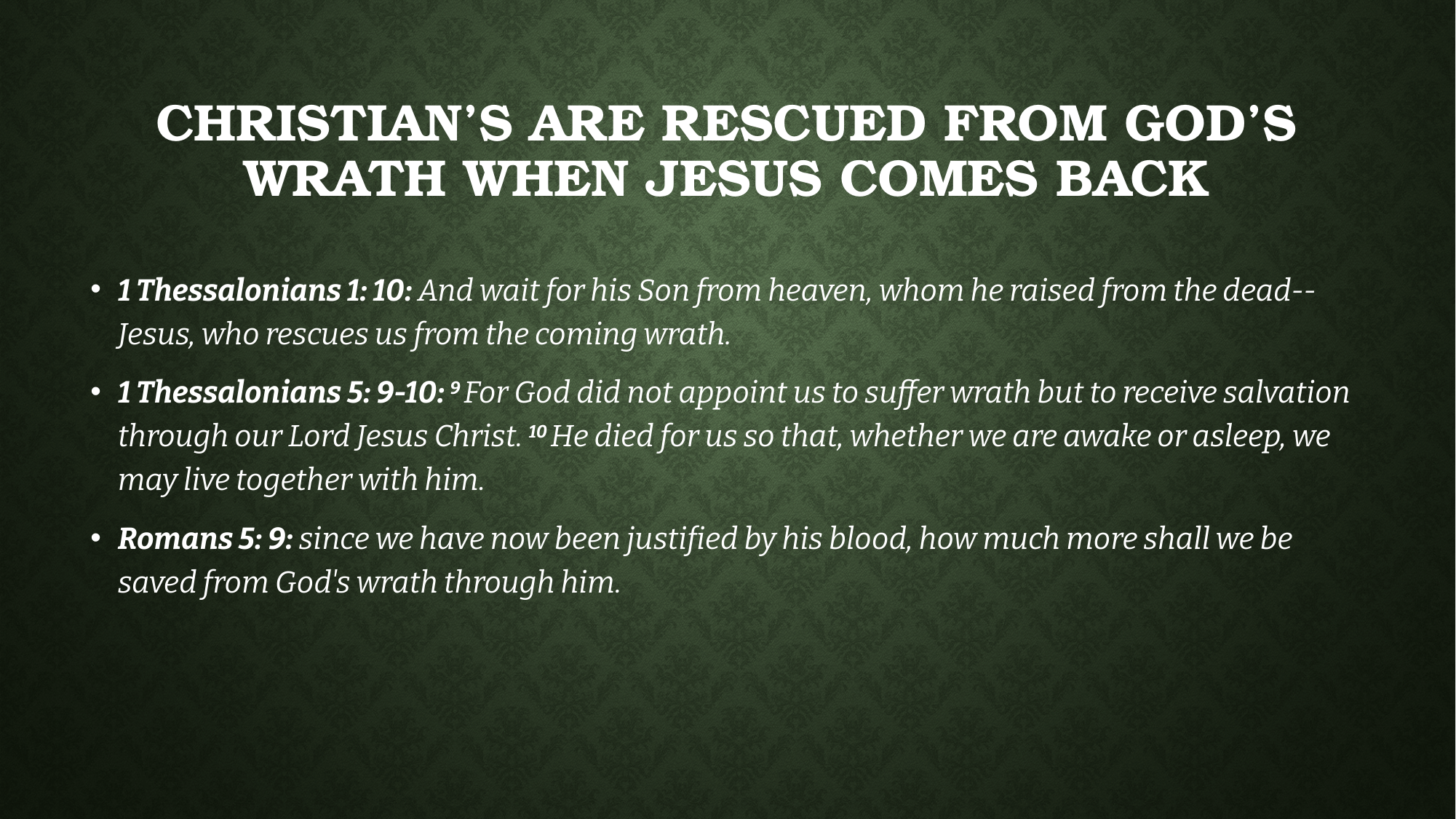

# Christian’s are rescued from God’s wrath when Jesus comes back
1 Thessalonians 1: 10: And wait for his Son from heaven, whom he raised from the dead--Jesus, who rescues us from the coming wrath.
1 Thessalonians 5: 9-10: 9 For God did not appoint us to suffer wrath but to receive salvation through our Lord Jesus Christ. 10 He died for us so that, whether we are awake or asleep, we may live together with him.
Romans 5: 9: since we have now been justified by his blood, how much more shall we be saved from God's wrath through him.